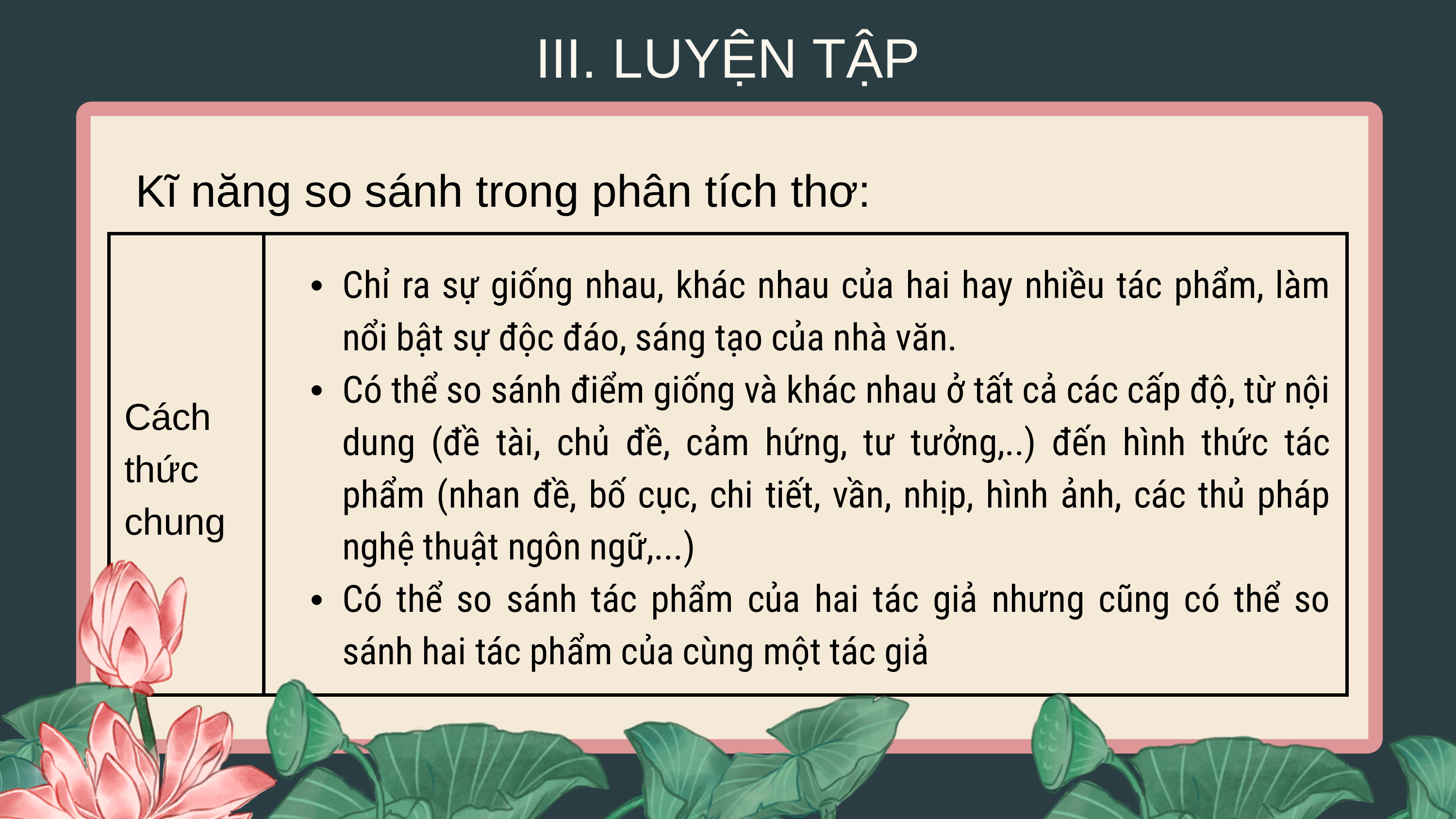

III. LUYỆN TẬP

Kĩ năng so sánh trong phân tích thơ:
| Cách thức chung | Chỉ ra sự giống nhau, khác nhau của hai hay nhiều tác phẩm, làm nổi bật sự độc đáo, sáng tạo của nhà văn. Có thể so sánh điểm giống và khác nhau ở tất cả các cấp độ, từ nội dung (đề tài, chủ đề, cảm hứng, tư tưởng,..) đến hình thức tác phẩm (nhan đề, bố cục, chi tiết, vần, nhịp, hình ảnh, các thủ pháp nghệ thuật ngôn ngữ,...) Có thể so sánh tác phẩm của hai tác giả nhưng cũng có thể so sánh hai tác phẩm của cùng một tác giả |
| --- | --- |